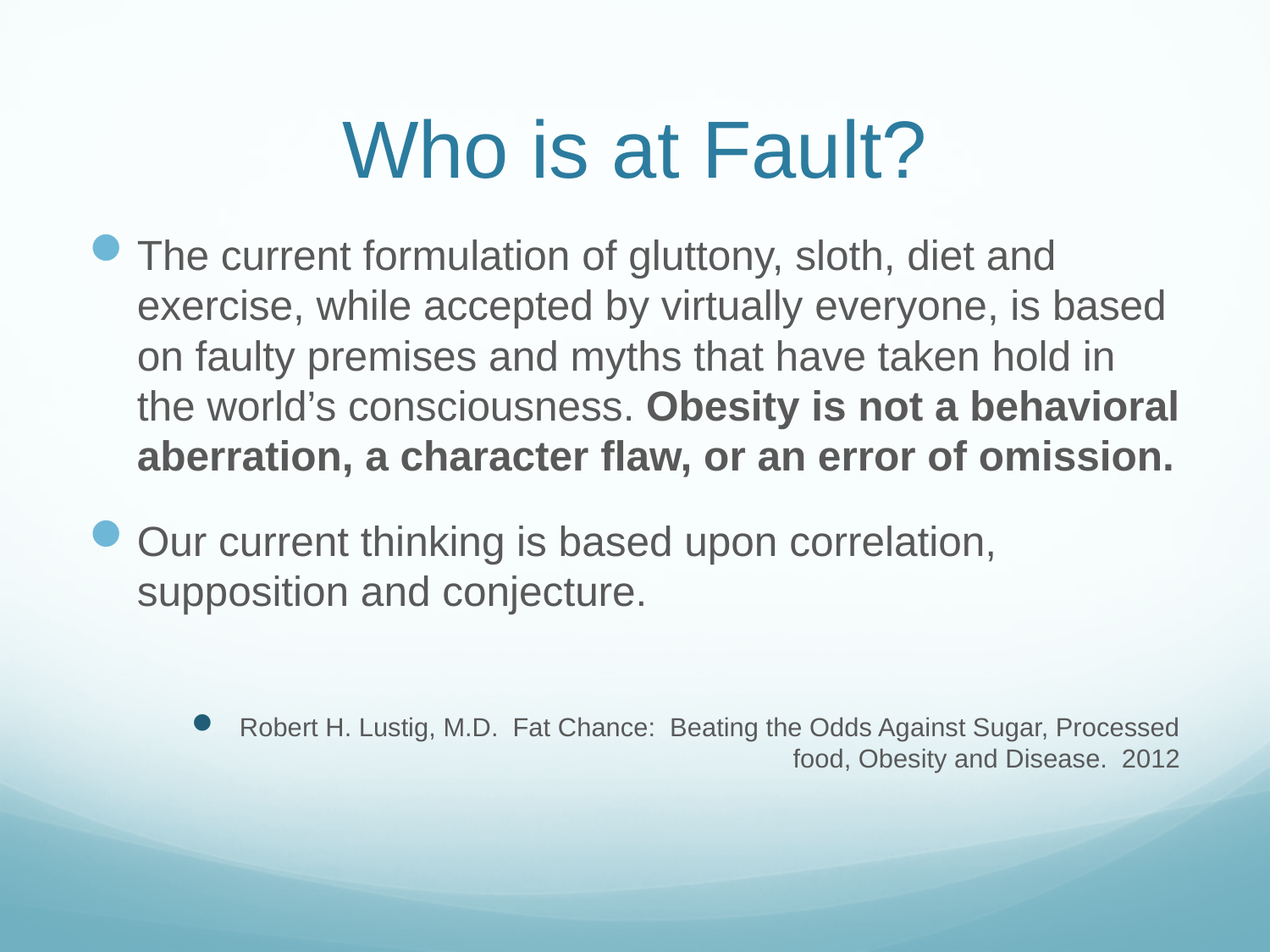

# Who is at Fault?
The current formulation of gluttony, sloth, diet and exercise, while accepted by virtually everyone, is based on faulty premises and myths that have taken hold in the world’s consciousness. Obesity is not a behavioral aberration, a character flaw, or an error of omission.
Our current thinking is based upon correlation, supposition and conjecture.

Robert H. Lustig, M.D.  Fat Chance:  Beating the Odds Against Sugar, Processed food, Obesity and Disease.  2012